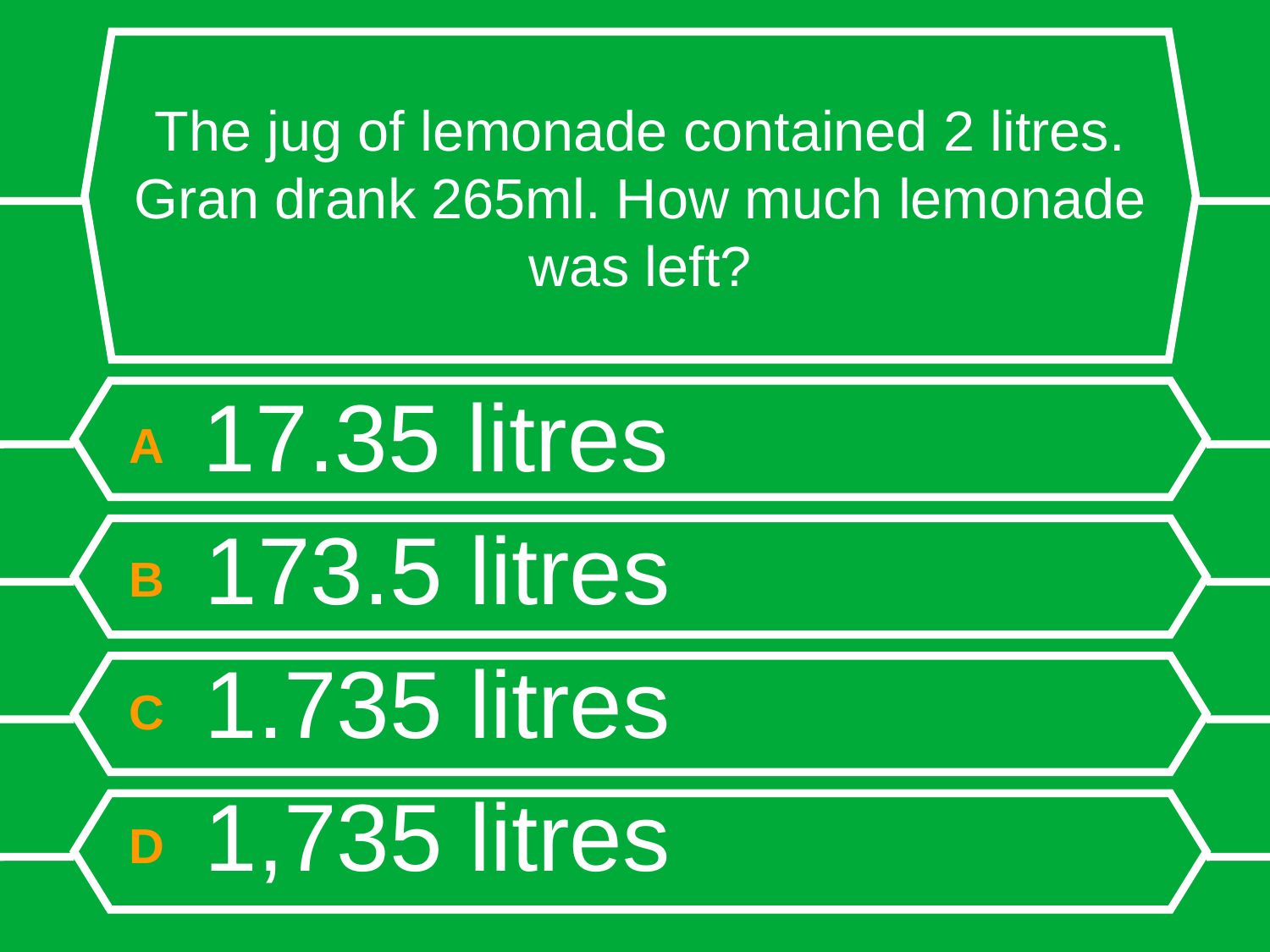

# The jug of lemonade contained 2 litres. Gran drank 265ml. How much lemonade was left?

A  17.35 litres
B  173.5 litres
C  1.735 litres
D  1,735 litres